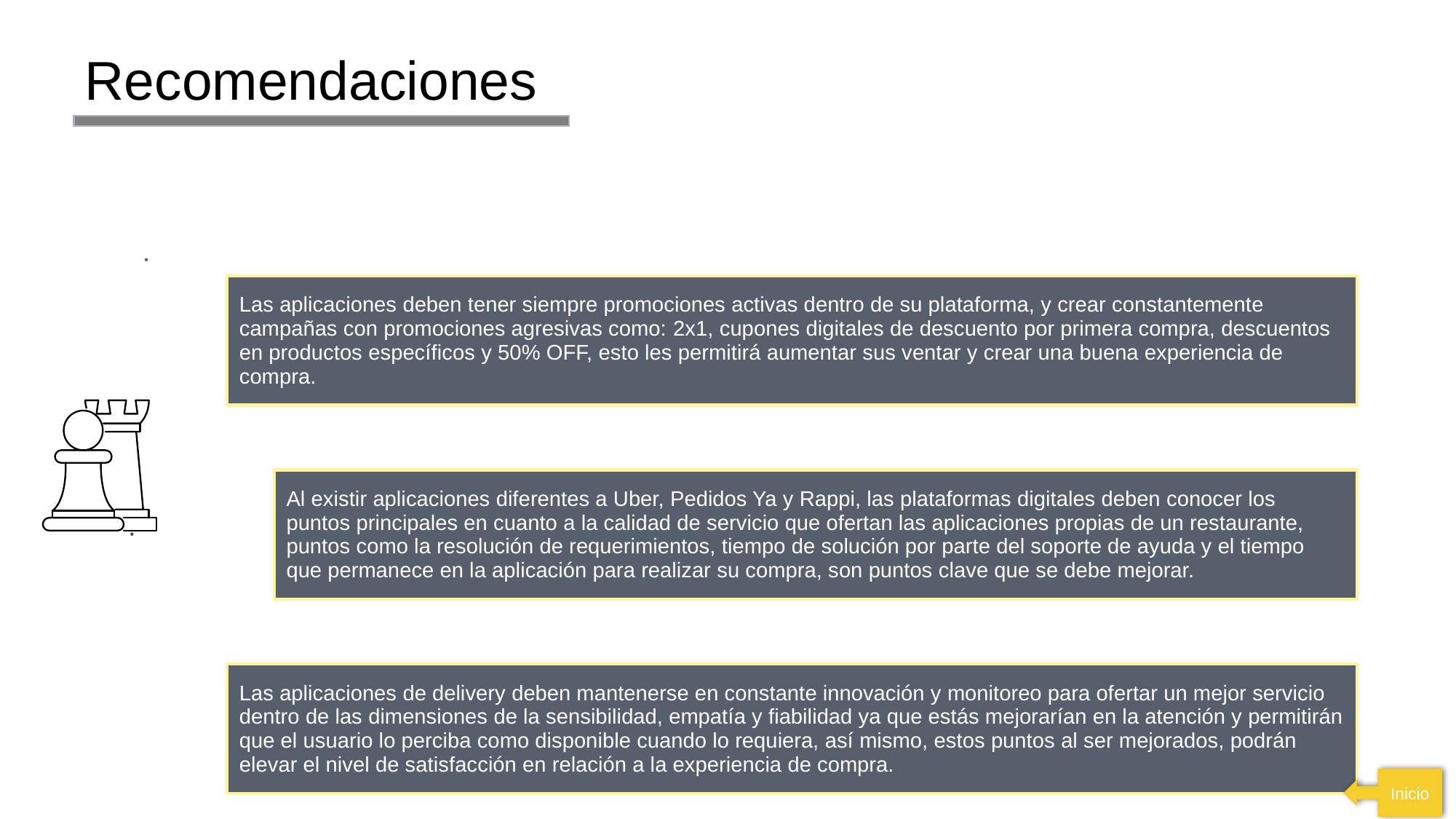

# Recomendaciones

Las aplicaciones deben tener siempre promociones activas dentro de su plataforma, y crear constantemente campañas con promociones agresivas como: 2x1, cupones digitales de descuento por primera compra, descuentos en productos específicos y 50% OFF, esto les permitirá aumentar sus ventar y crear una buena experiencia de compra.
Al existir aplicaciones diferentes a Uber, Pedidos Ya y Rappi, las plataformas digitales deben conocer los puntos principales en cuanto a la calidad de servicio que ofertan las aplicaciones propias de un restaurante, puntos como la resolución de requerimientos, tiempo de solución por parte del soporte de ayuda y el tiempo que permanece en la aplicación para realizar su compra, son puntos clave que se debe mejorar.
Las aplicaciones de delivery deben mantenerse en constante innovación y monitoreo para ofertar un mejor servicio dentro de las dimensiones de la sensibilidad, empatía y fiabilidad ya que estás mejorarían en la atención y permitirán que el usuario lo perciba como disponible cuando lo requiera, así mismo, estos puntos al ser mejorados, podrán elevar el nivel de satisfacción en relación a la experiencia de compra.

Inicio